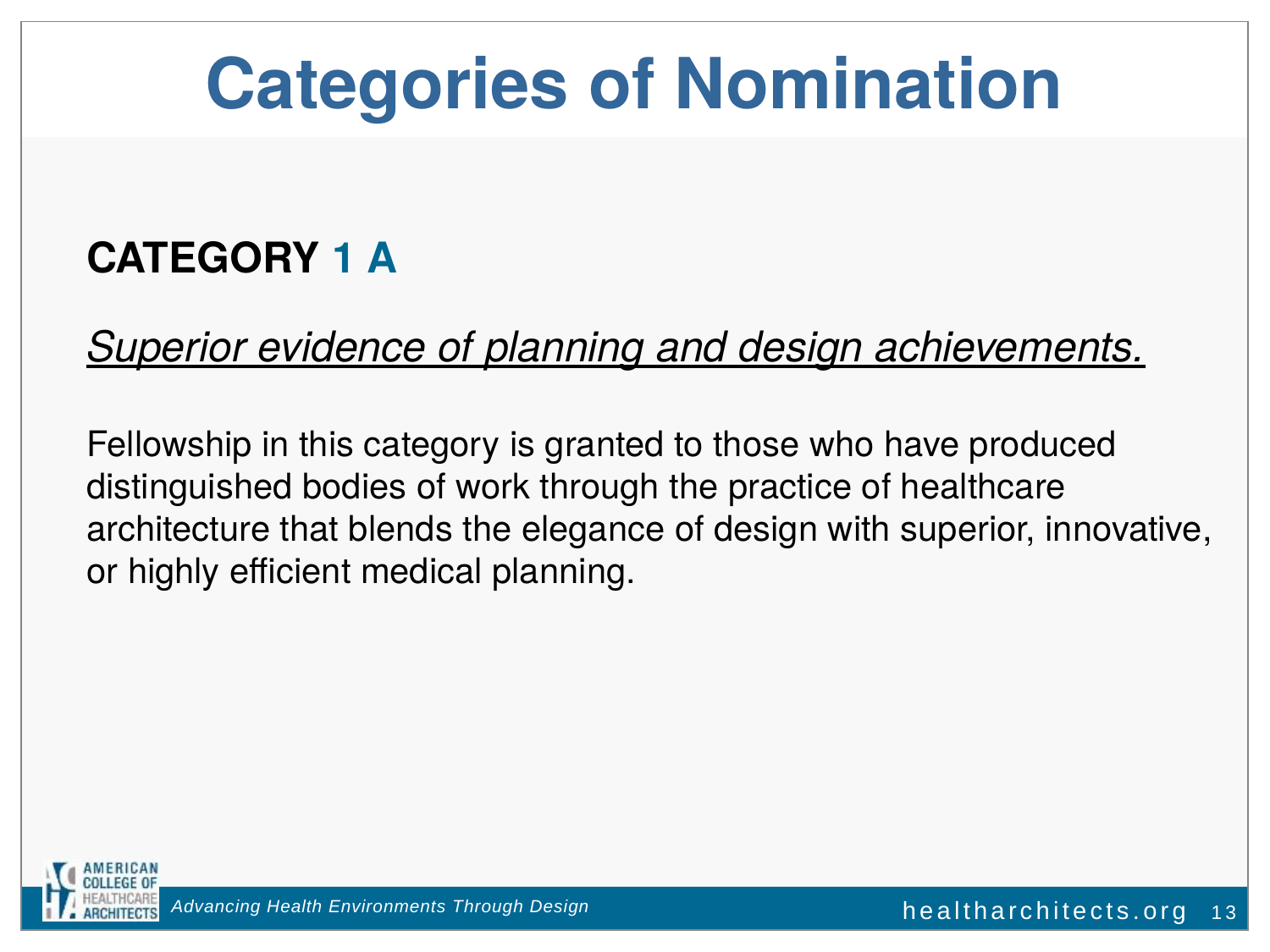

Categories of Nomination

Category 1 A

Superior evidence of planning and design achievements.

Fellowship in this category is granted to those who have produced distinguished bodies of work through the practice of healthcare architecture that blends the elegance of design with superior, innovative, or highly efficient medical planning.